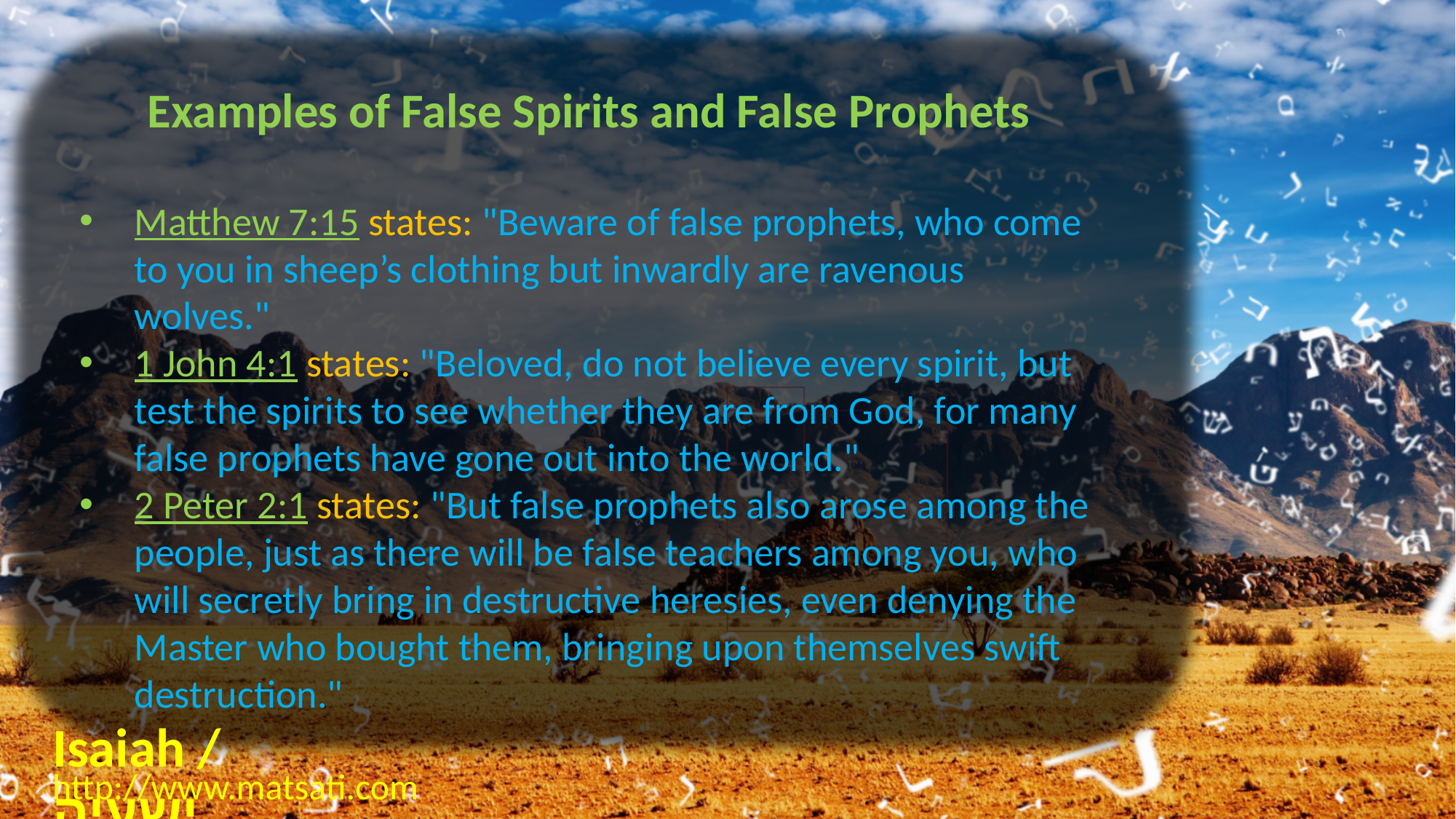

Examples of False Spirits and False Prophets

Matthew 7:15 states: "Beware of false prophets, who come to you in sheep’s clothing but inwardly are ravenous wolves."
1 John 4:1 states: "Beloved, do not believe every spirit, but test the spirits to see whether they are from God, for many false prophets have gone out into the world."
2 Peter 2:1 states: "But false prophets also arose among the people, just as there will be false teachers among you, who will secretly bring in destructive heresies, even denying the Master who bought them, bringing upon themselves swift destruction."
Isaiah / ישעיה
http://www.matsati.com